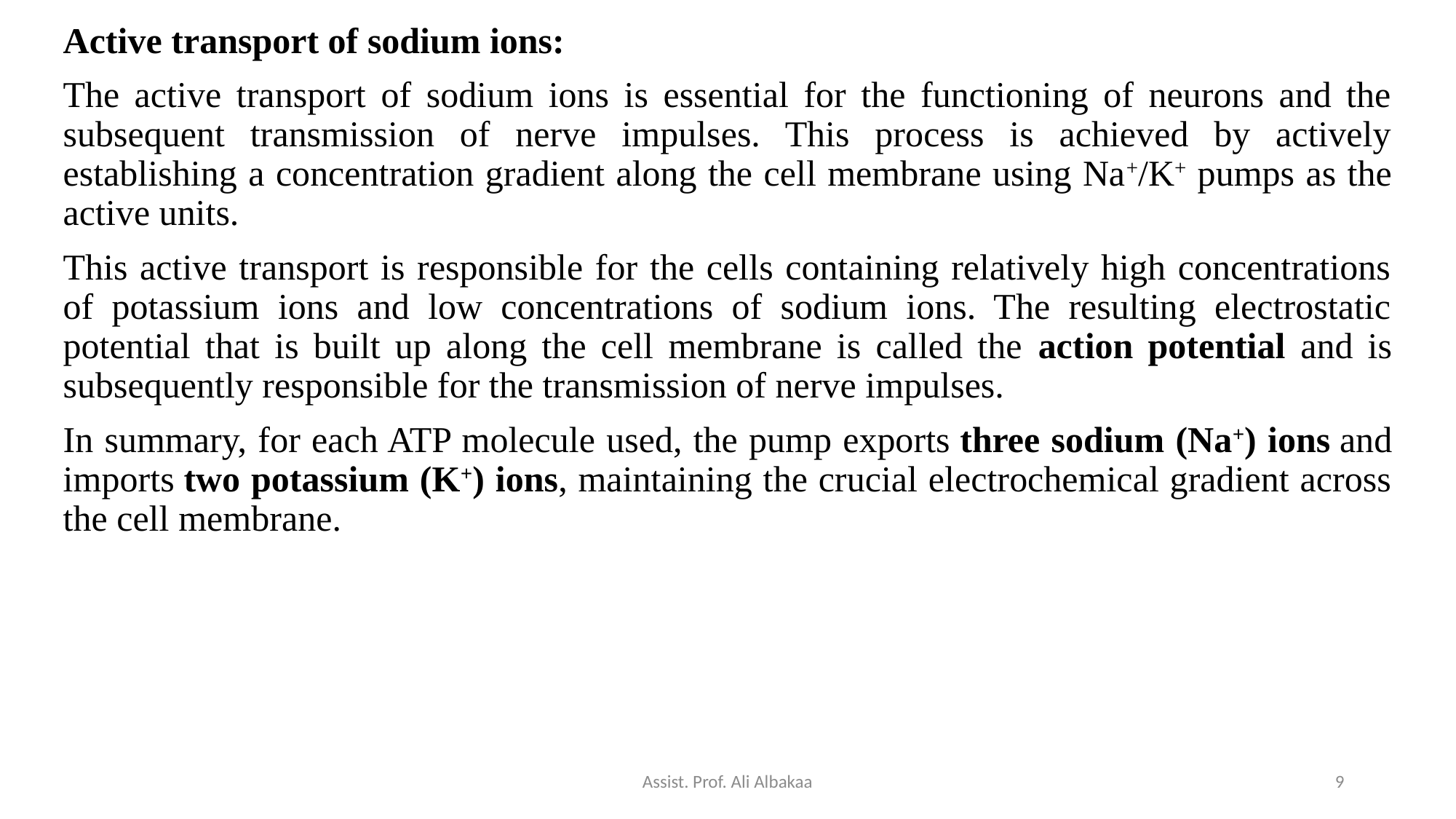

Active transport of sodium ions:
The active transport of sodium ions is essential for the functioning of neurons and the subsequent transmission of nerve impulses. This process is achieved by actively establishing a concentration gradient along the cell membrane using Na+/K+ pumps as the active units.
This active transport is responsible for the cells containing relatively high concentrations of potassium ions and low concentrations of sodium ions. The resulting electrostatic potential that is built up along the cell membrane is called the action potential and is subsequently responsible for the transmission of nerve impulses.
In summary, for each ATP molecule used, the pump exports three sodium (Na+) ions and imports two potassium (K+) ions, maintaining the crucial electrochemical gradient across the cell membrane.
Assist. Prof. Ali Albakaa
9